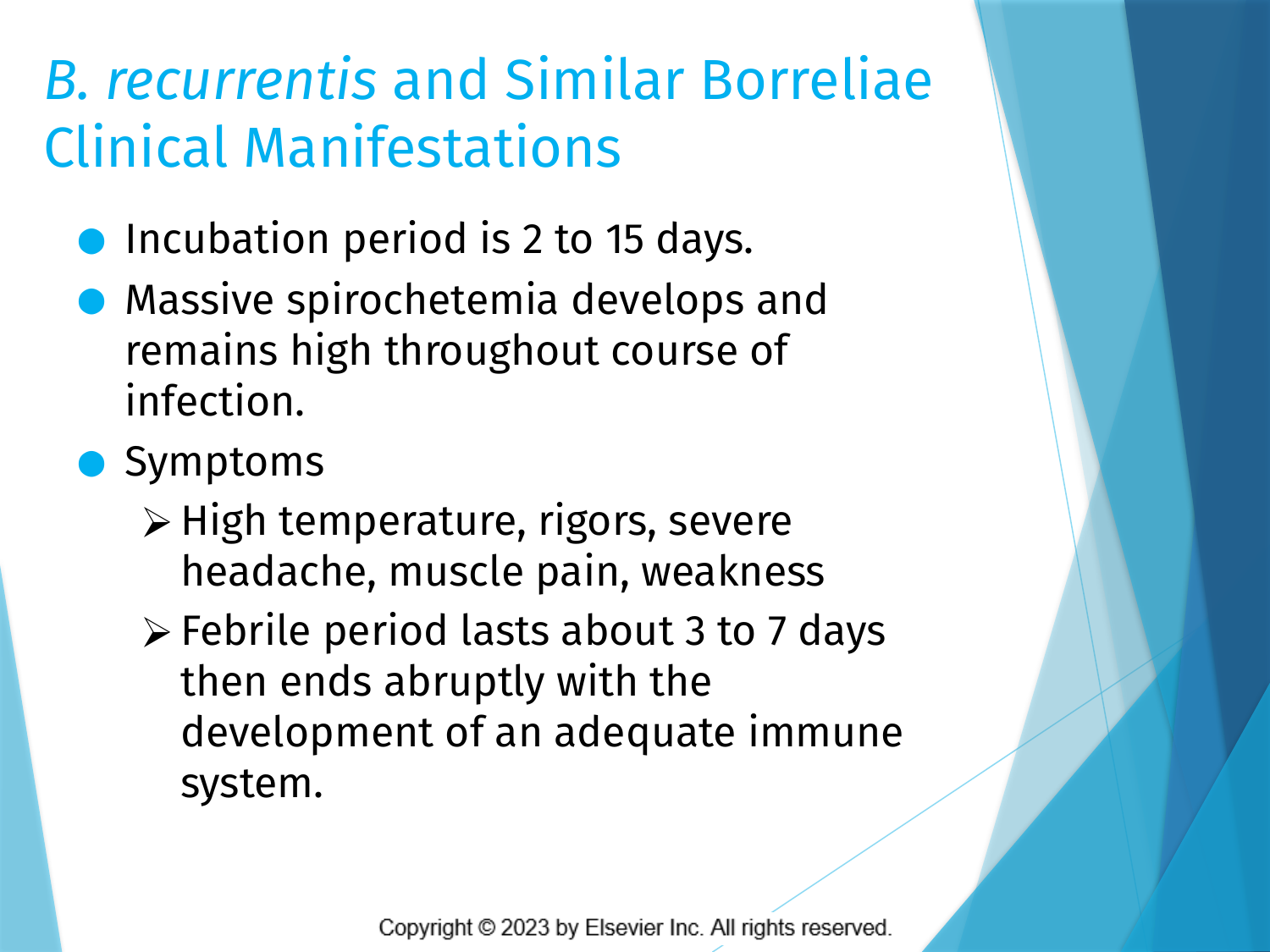

# B. recurrentis and Similar Borreliae Clinical Manifestations
Incubation period is 2 to 15 days.
Massive spirochetemia develops and remains high throughout course of infection.
Symptoms
High temperature, rigors, severe headache, muscle pain, weakness
Febrile period lasts about 3 to 7 days then ends abruptly with the development of an adequate immune system.